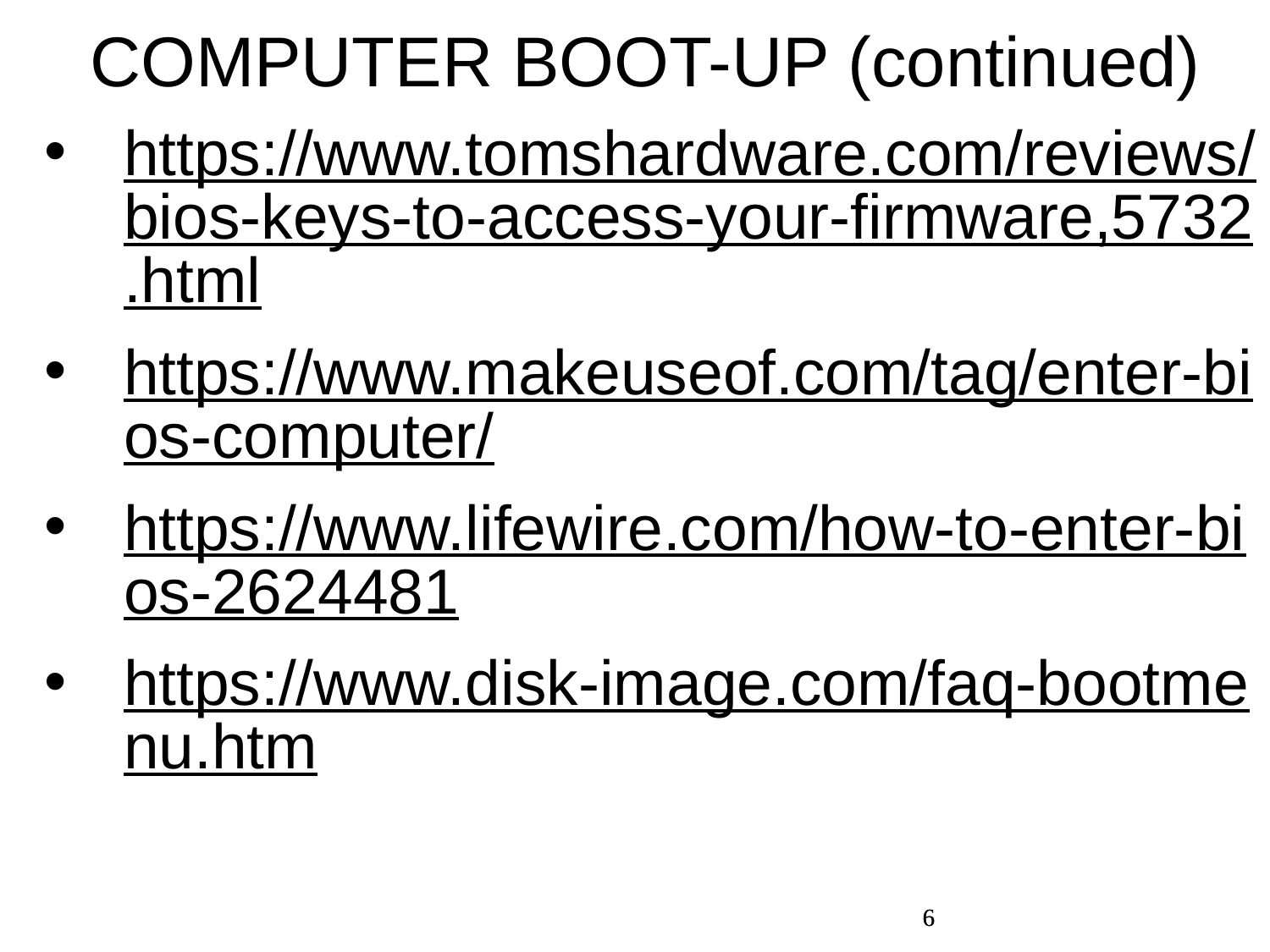

COMPUTER BOOT-UP (continued)
https://www.tomshardware.com/reviews/bios-keys-to-access-your-firmware,5732.html
https://www.makeuseof.com/tag/enter-bios-computer/
https://www.lifewire.com/how-to-enter-bios-2624481
https://www.disk-image.com/faq-bootmenu.htm
6
6